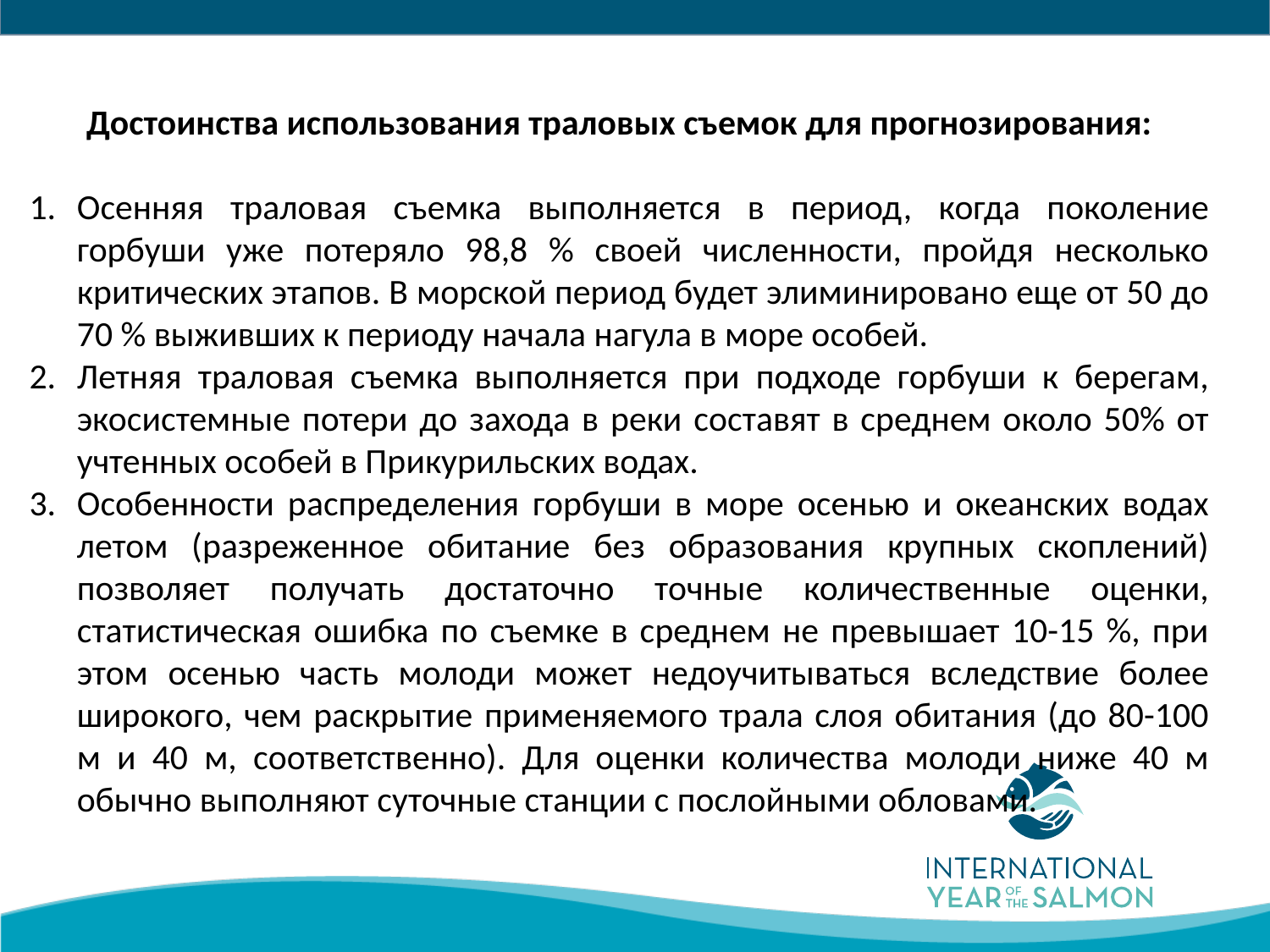

Достоинства использования траловых съемок для прогнозирования:

Осенняя траловая съемка выполняется в период, когда поколение горбуши уже потеряло 98,8 % своей численности, пройдя несколько критических этапов. В морской период будет элиминировано еще от 50 до 70 % выживших к периоду начала нагула в море особей.
Летняя траловая съемка выполняется при подходе горбуши к берегам, экосистемные потери до захода в реки составят в среднем около 50% от учтенных особей в Прикурильских водах.
Особенности распределения горбуши в море осенью и океанских водах летом (разреженное обитание без образования крупных скоплений) позволяет получать достаточно точные количественные оценки, статистическая ошибка по съемке в среднем не превышает 10-15 %, при этом осенью часть молоди может недоучитываться вследствие более широкого, чем раскрытие применяемого трала слоя обитания (до 80-100 м и 40 м, соответственно). Для оценки количества молоди ниже 40 м обычно выполняют суточные станции с послойными обловами.